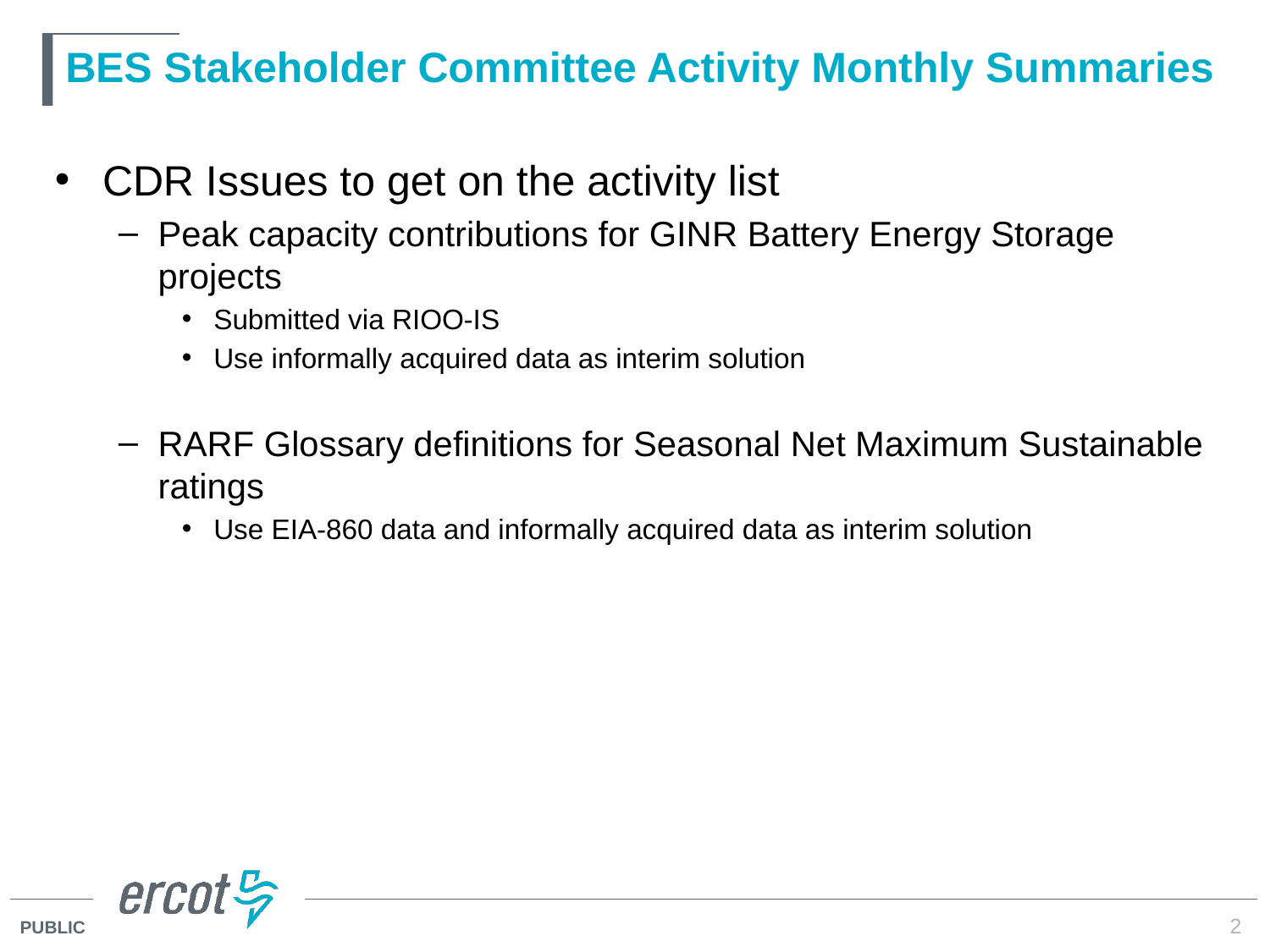

# BES Stakeholder Committee Activity Monthly Summaries
CDR Issues to get on the activity list
Peak capacity contributions for GINR Battery Energy Storage projects
Submitted via RIOO-IS
Use informally acquired data as interim solution

RARF Glossary definitions for Seasonal Net Maximum Sustainable ratings
Use EIA-860 data and informally acquired data as interim solution

2